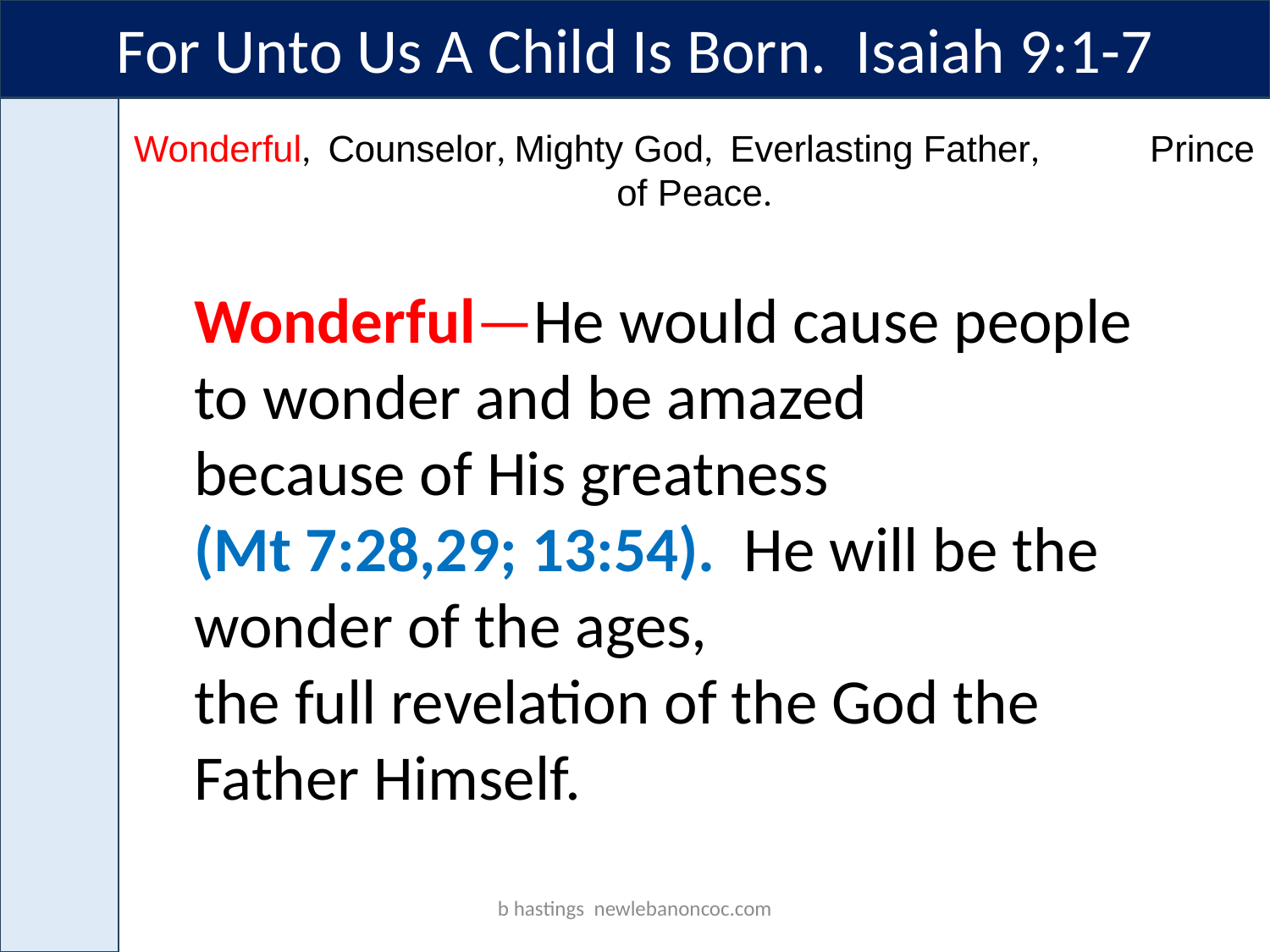

For Unto Us A Child Is Born.  Isaiah 9:1-7
Wonderful,  Counselor, Mighty God,  Everlasting Father,             Prince of Peace.
Wonderful—He would cause people to wonder and be amazed
because of His greatness                (Mt 7:28,29; 13:54).  He will be the wonder of the ages,                          the full revelation of the God the Father Himself.
b hastings  newlebanoncoc.com